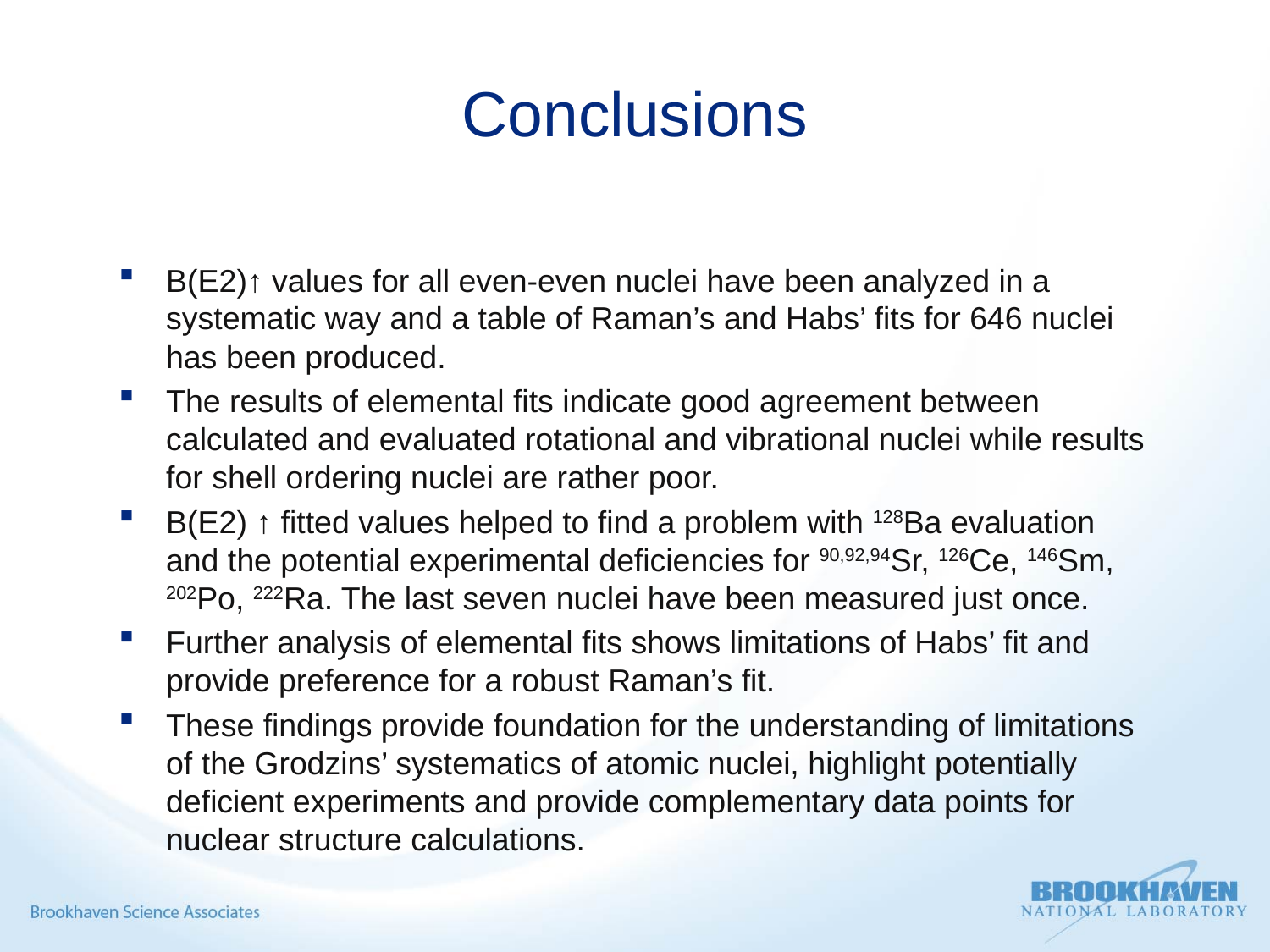

# Conclusions
B(E2)↑ values for all even-even nuclei have been analyzed in a systematic way and a table of Raman’s and Habs’ fits for 646 nuclei has been produced.
The results of elemental fits indicate good agreement between calculated and evaluated rotational and vibrational nuclei while results for shell ordering nuclei are rather poor.
B(E2) ↑ fitted values helped to find a problem with 128Ba evaluation and the potential experimental deficiencies for 90,92,94Sr, 126Ce, 146Sm, 202Po, 222Ra. The last seven nuclei have been measured just once.
Further analysis of elemental fits shows limitations of Habs’ fit and provide preference for a robust Raman’s fit.
These findings provide foundation for the understanding of limitations of the Grodzins’ systematics of atomic nuclei, highlight potentially deficient experiments and provide complementary data points for nuclear structure calculations.